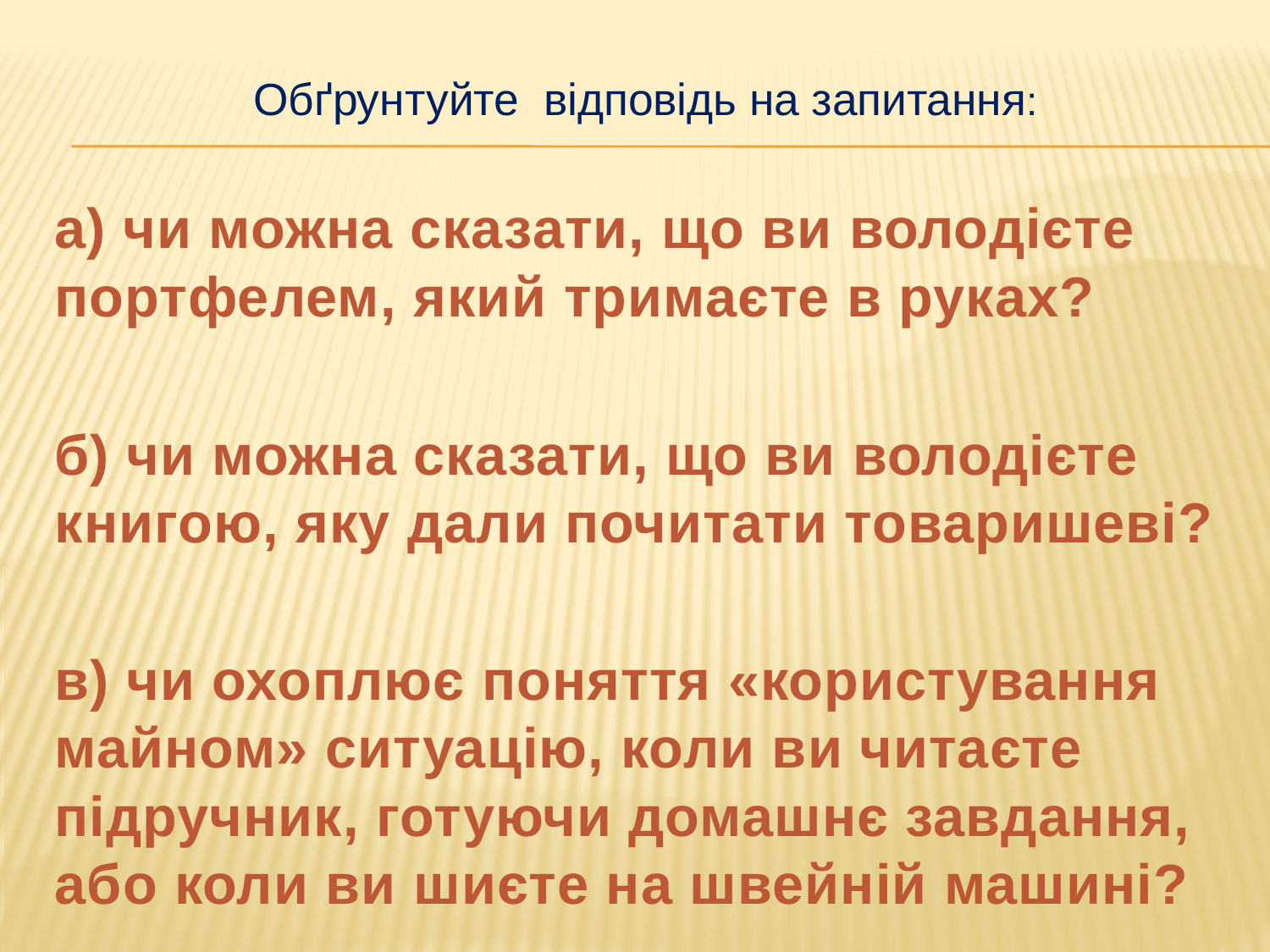

# Обґрунтуйте  відповідь на запитання:
а) чи можна сказати, що ви володієте портфелем, який тримаєте в руках?

б) чи можна сказати, що ви володієте книгою, яку дали почитати товаришеві?

в) чи охоплює поняття «користування майном» ситуацію, коли ви читаєте підручник, готуючи домашнє завдання, або коли ви шиєте на швейній машині?